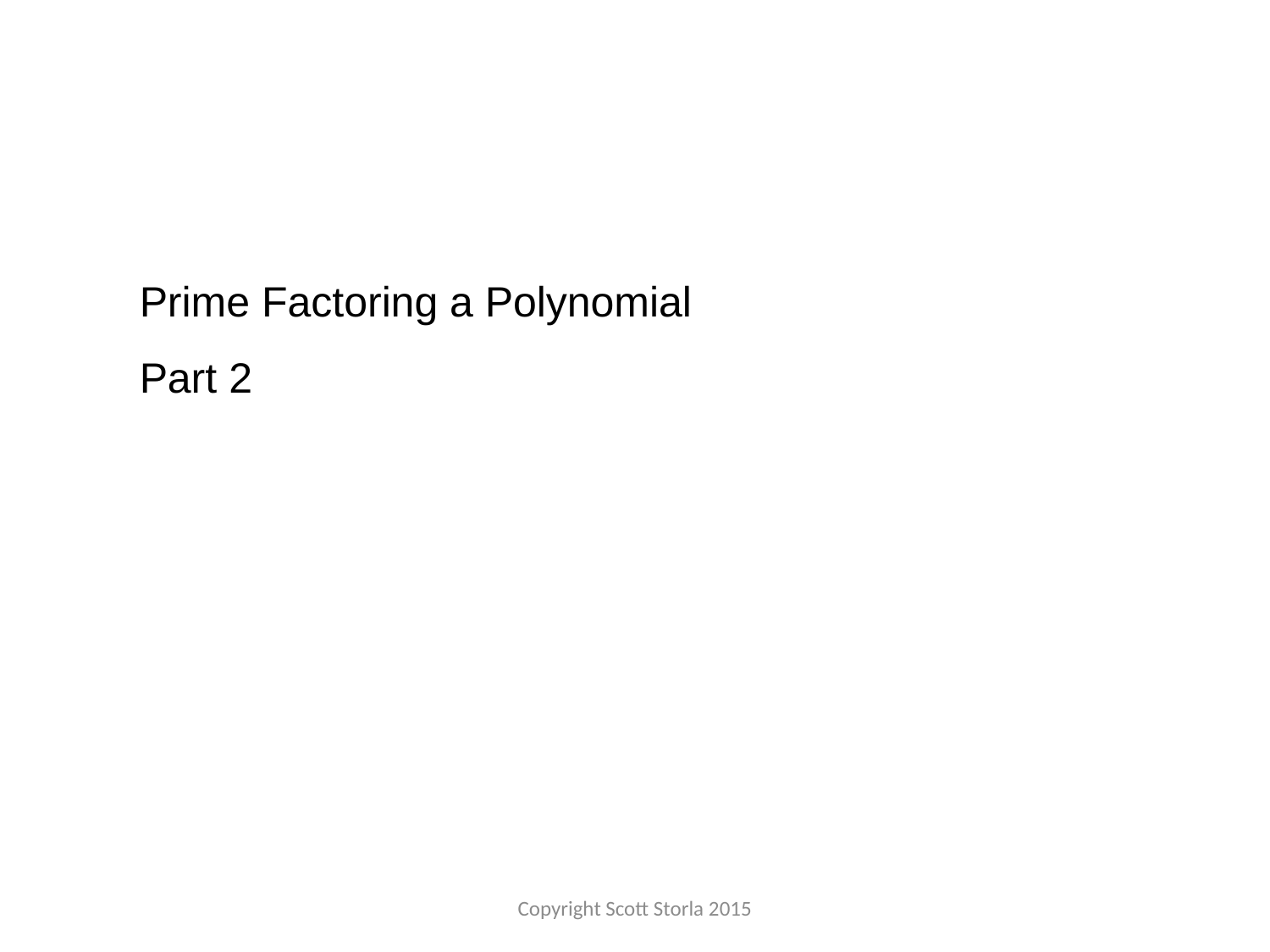

Prime Factoring a Polynomial
Part 2
Copyright Scott Storla 2015